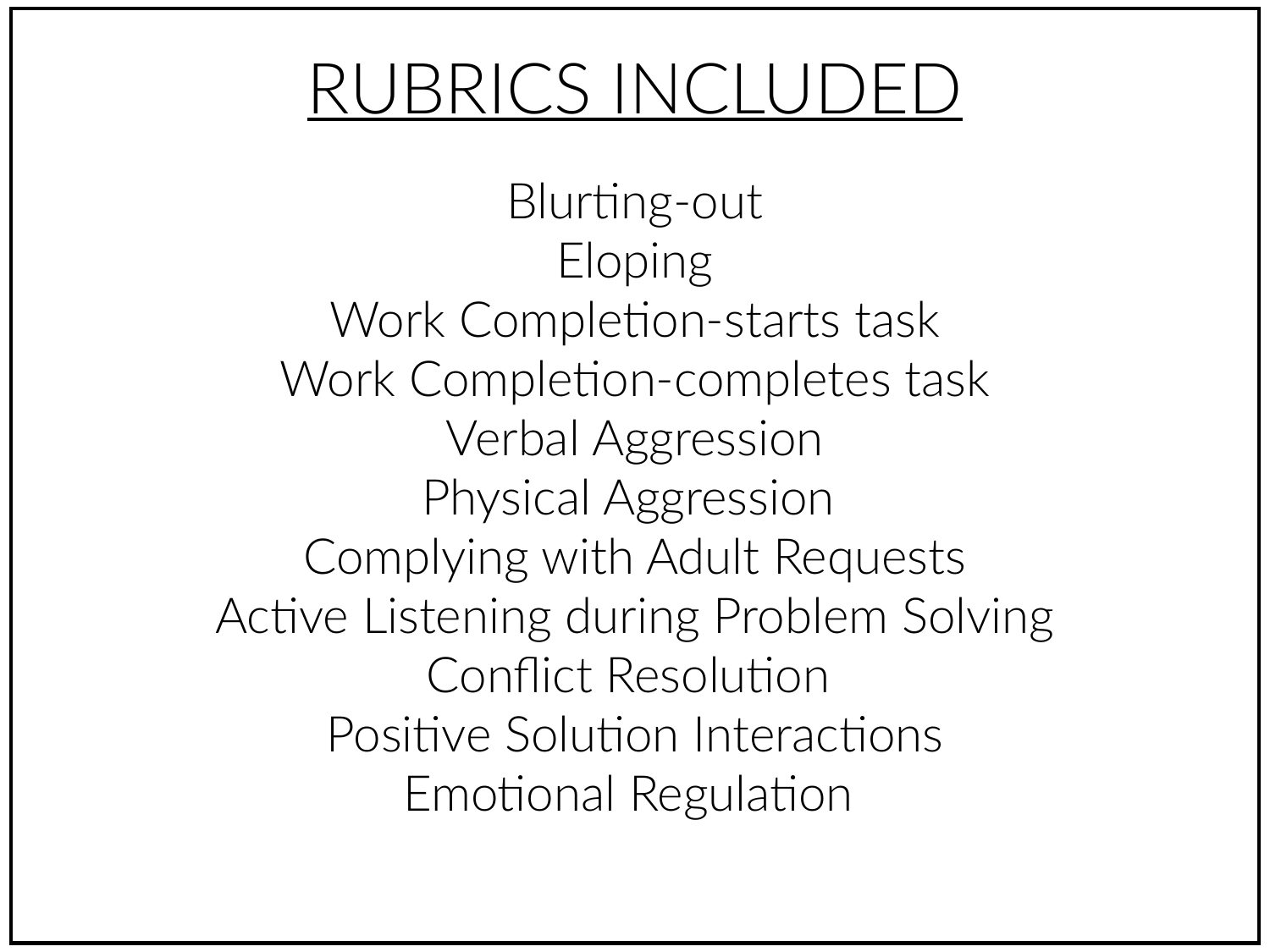

RUBRICS INCLUDED
Blurting-out
Eloping
Work Completion-starts task
Work Completion-completes task
Verbal Aggression
Physical Aggression
Complying with Adult Requests
Active Listening during Problem Solving
Conflict Resolution
Positive Solution Interactions
Emotional Regulation